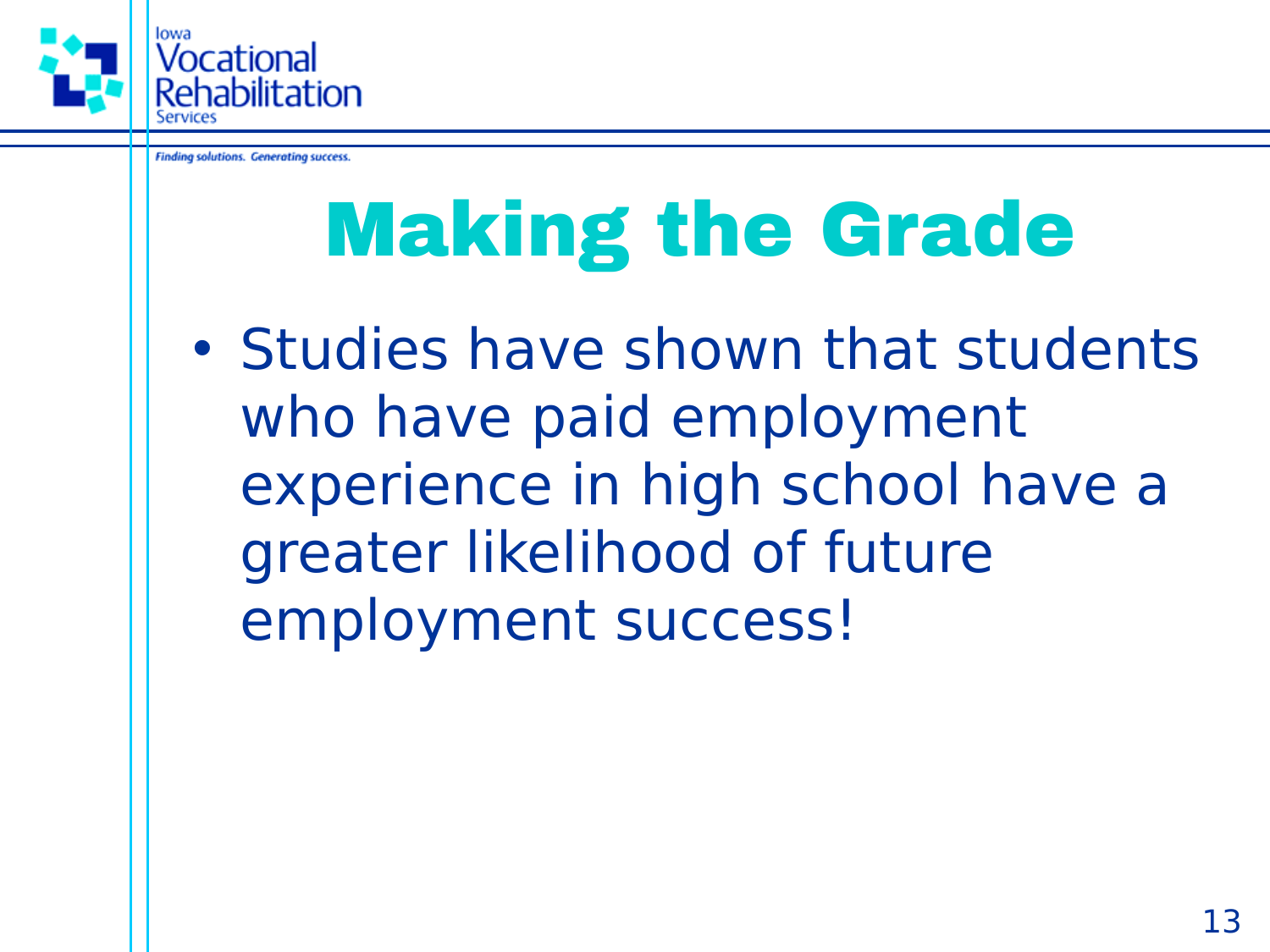

# Making the Grade
Studies have shown that students who have paid employment experience in high school have a greater likelihood of future employment success!